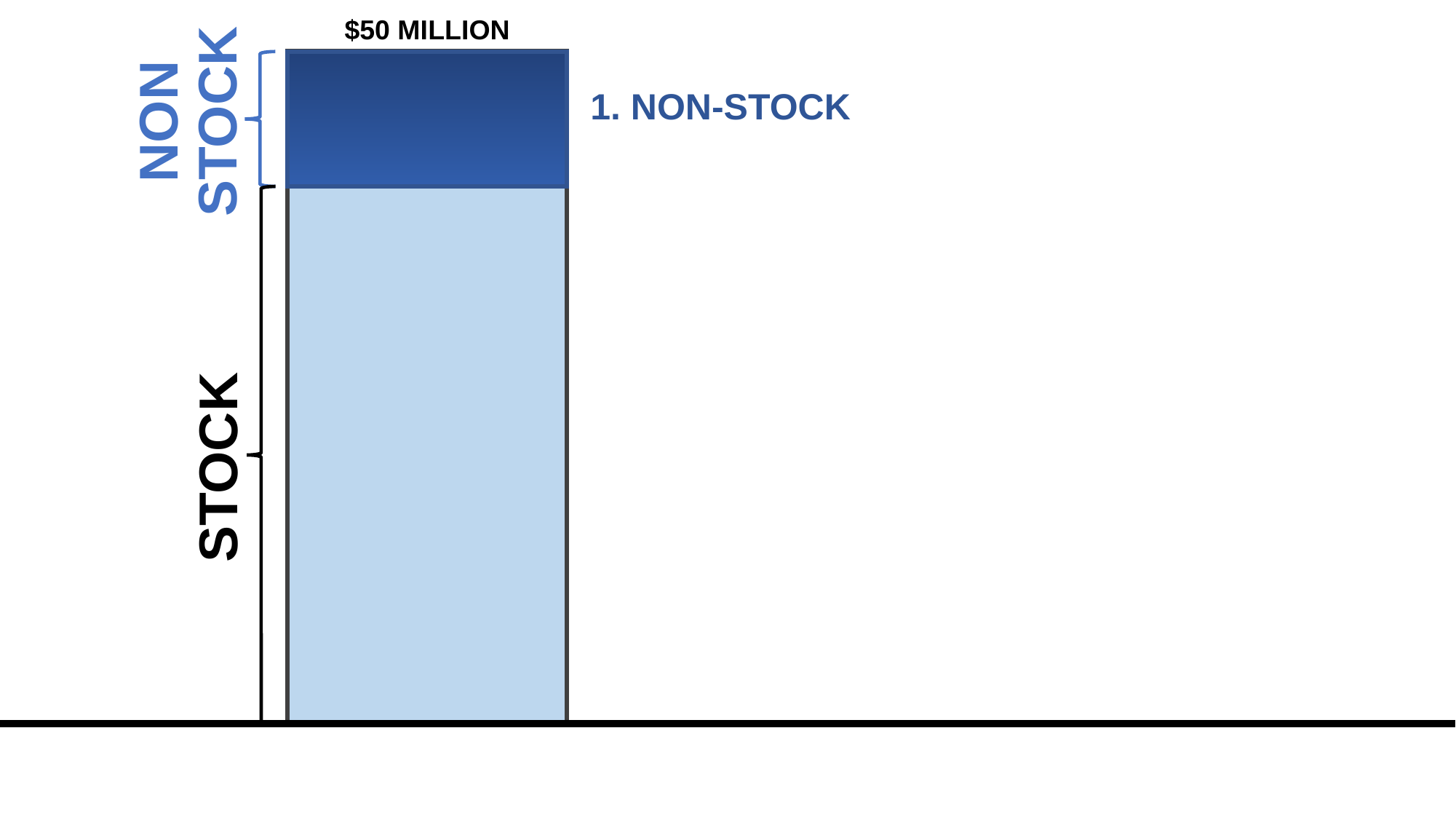

$50 MILLION

NON
STOCK
1. NON-STOCK

STOCK